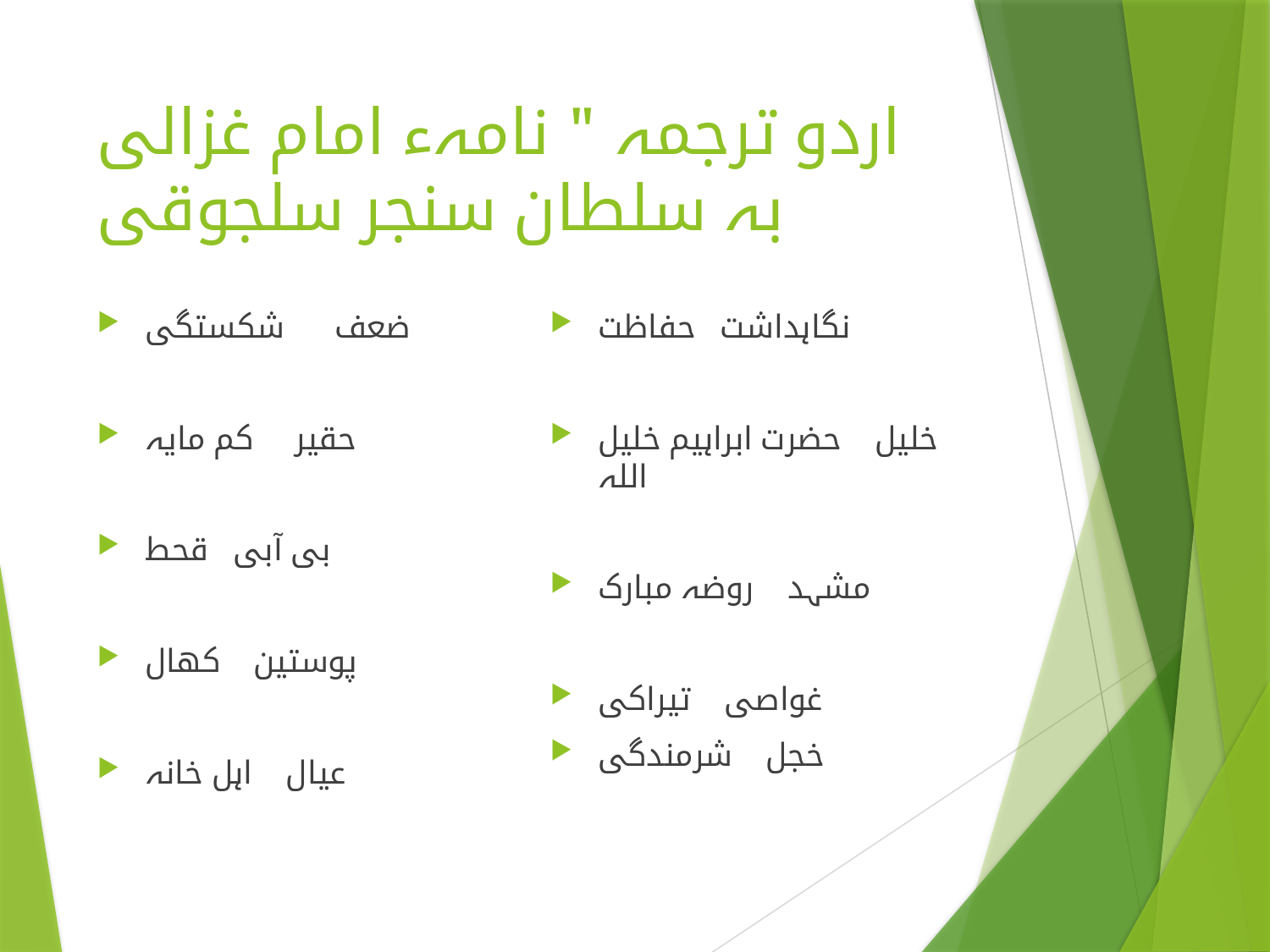

# اردو ترجمہ " نامہء امام غزالی بہ سلطان سنجر سلجوقی
ضعف      شکستگی

حقیر     کم مایہ

بی آبی   قحط

پوستین    کھال

عیال    اہل خانہ
نگاہداشت   حفاظت

خلیل    حضرت ابراہیم خلیل اللہ

مشہد    روضہ مبارک

غواصی    تیراکی
خجل    شرمندگی